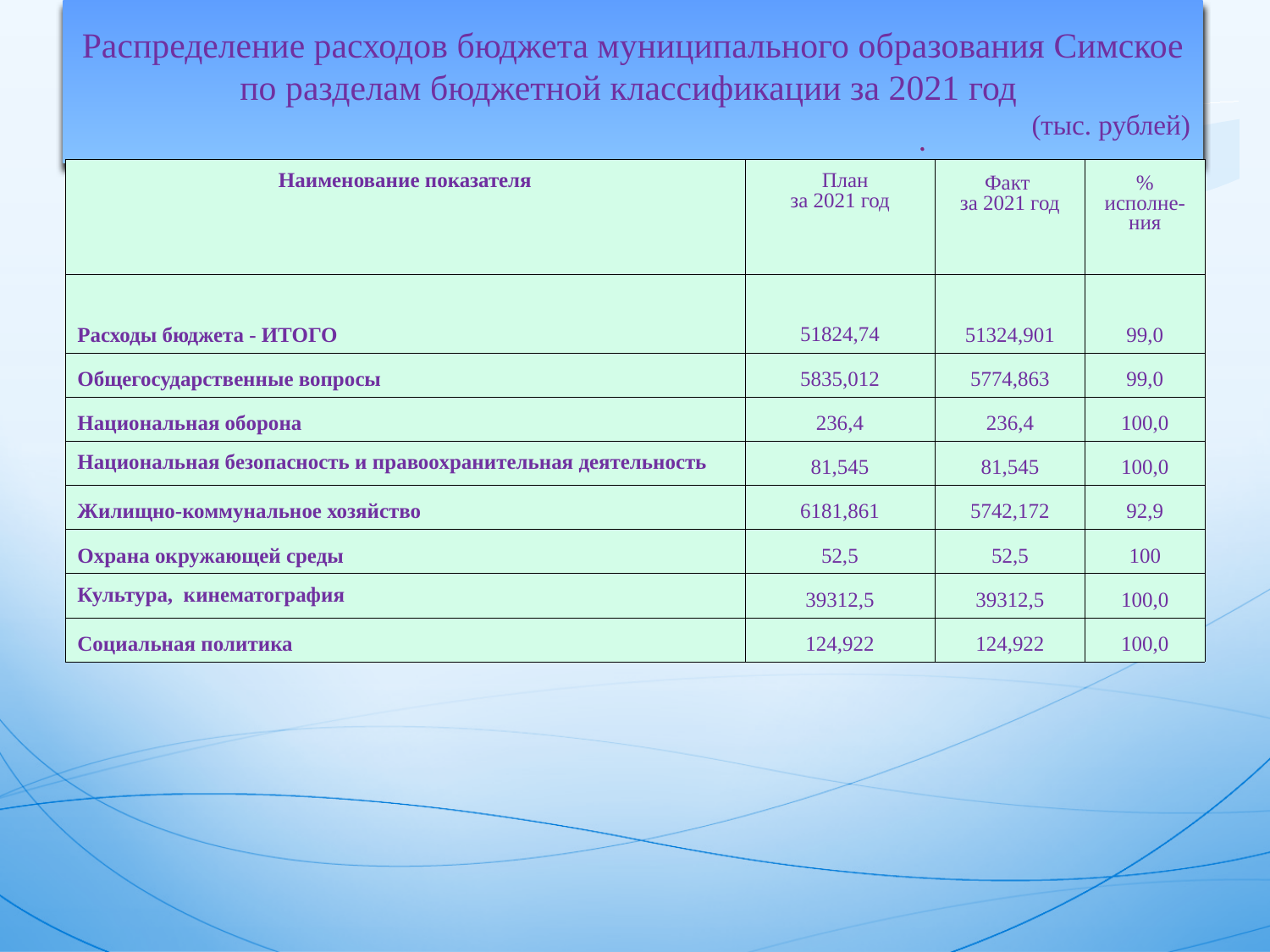

Распределение расходов бюджета муниципального образования Симское по разделам бюджетной классификации за 2021 год
(тыс. рублей)

| Наименование показателя | План за 2021 год | Факт за 2021 год | % исполне-ния |
| --- | --- | --- | --- |
| Расходы бюджета - ИТОГО | 51824,74 | 51324,901 | 99,0 |
| Общегосударственные вопросы | 5835,012 | 5774,863 | 99,0 |
| Национальная оборона | 236,4 | 236,4 | 100,0 |
| Национальная безопасность и правоохранительная деятельность | 81,545 | 81,545 | 100,0 |
| Жилищно-коммунальное хозяйство | 6181,861 | 5742,172 | 92,9 |
| Охрана окружающей среды | 52,5 | 52,5 | 100 |
| Культура, кинематография | 39312,5 | 39312,5 | 100,0 |
| Социальная политика | 124,922 | 124,922 | 100,0 |